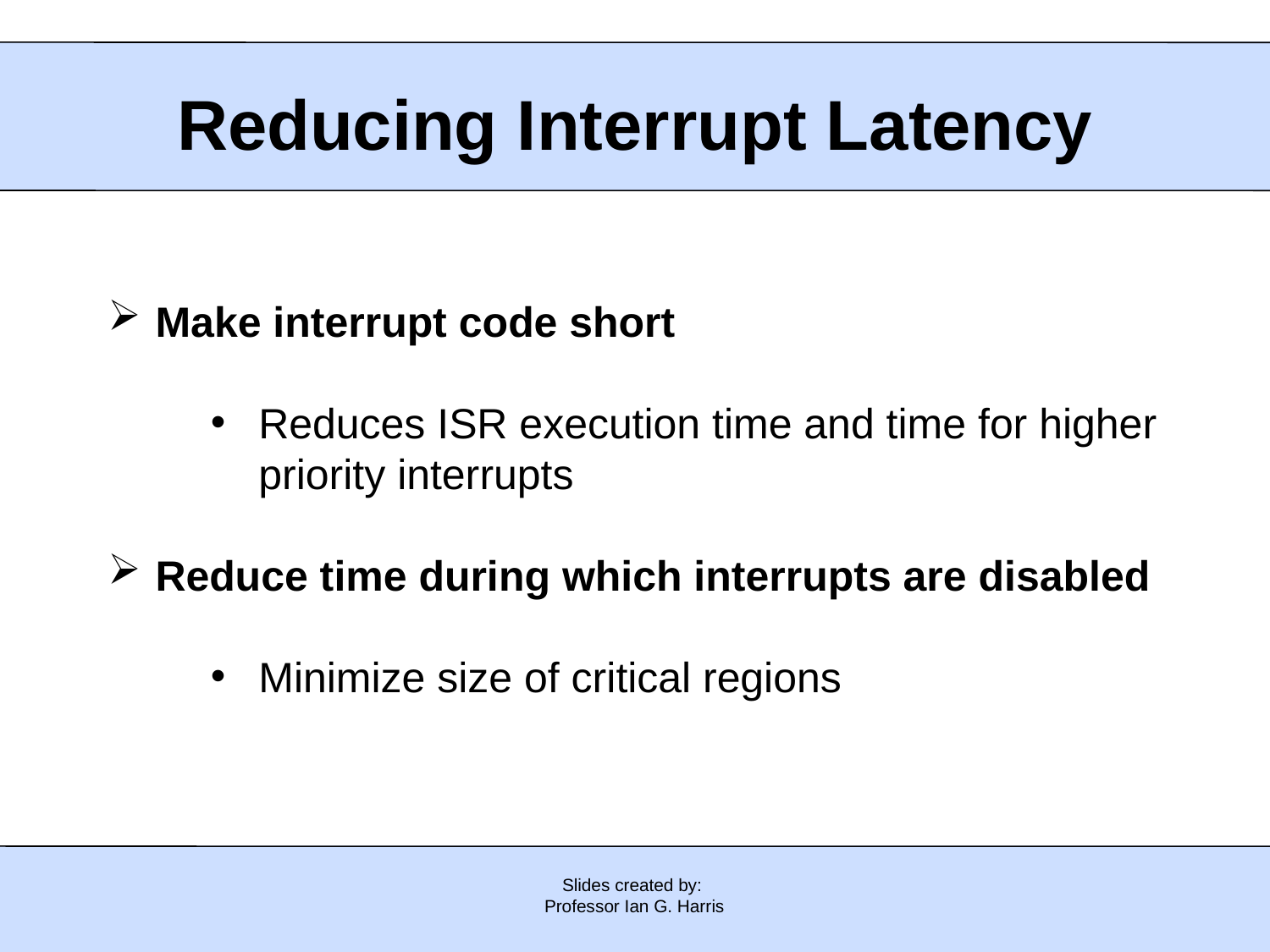

# Reducing Interrupt Latency
Make interrupt code short

Reduces ISR execution time and time for higher priority interrupts

Reduce time during which interrupts are disabled

Minimize size of critical regions
Slides created by:
Professor Ian G. Harris